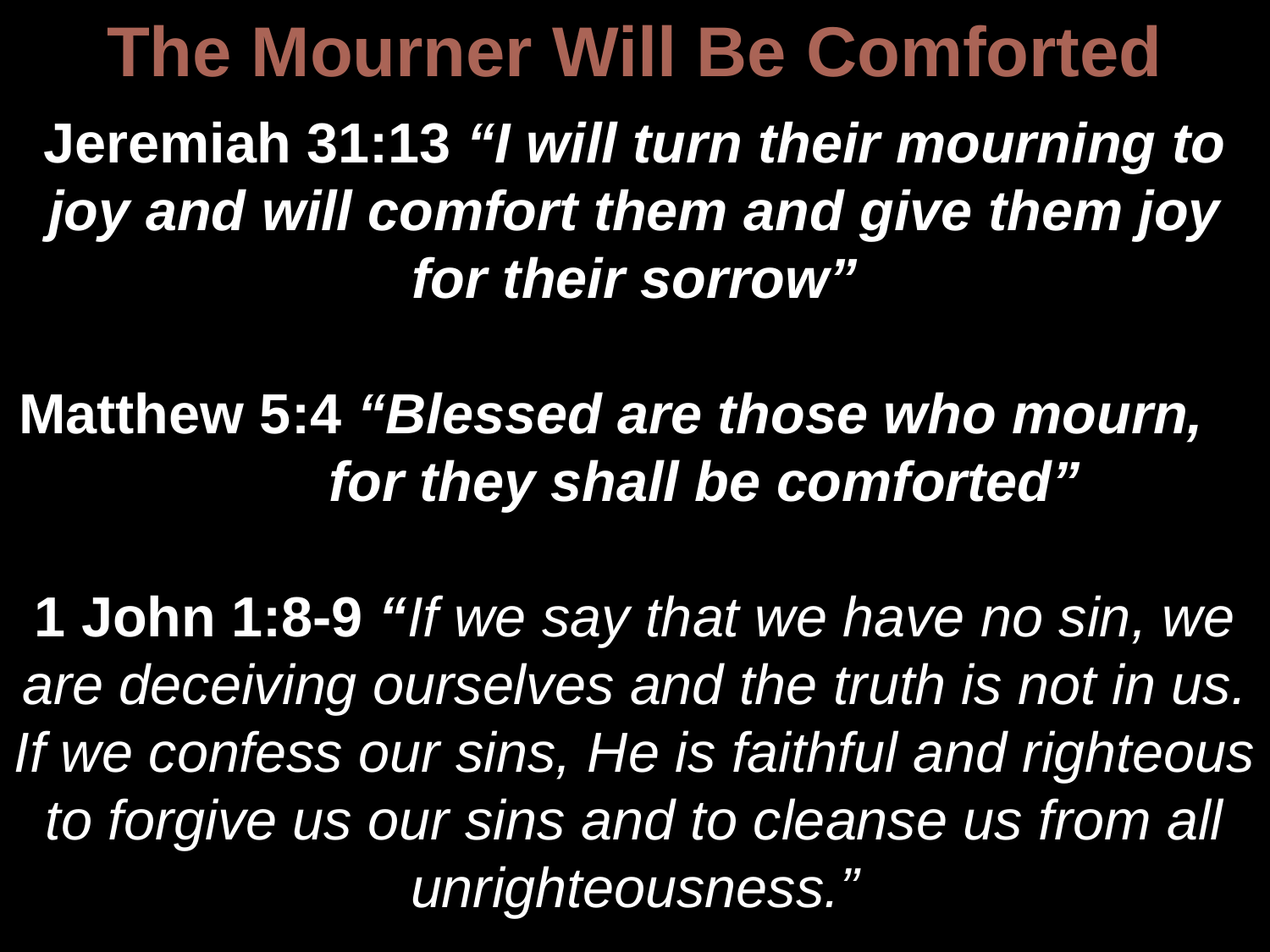

The Mourner Will Be Comforted
Jeremiah 31:13 “I will turn their mourning to joy and will comfort them and give them joy for their sorrow”

Matthew 5:4 “Blessed are those who mourn,             for they shall be comforted”

1 John 1:8-9 “If we say that we have no sin, we are deceiving ourselves and the truth is not in us. If we confess our sins, He is faithful and righteous to forgive us our sins and to cleanse us from all unrighteousness.”